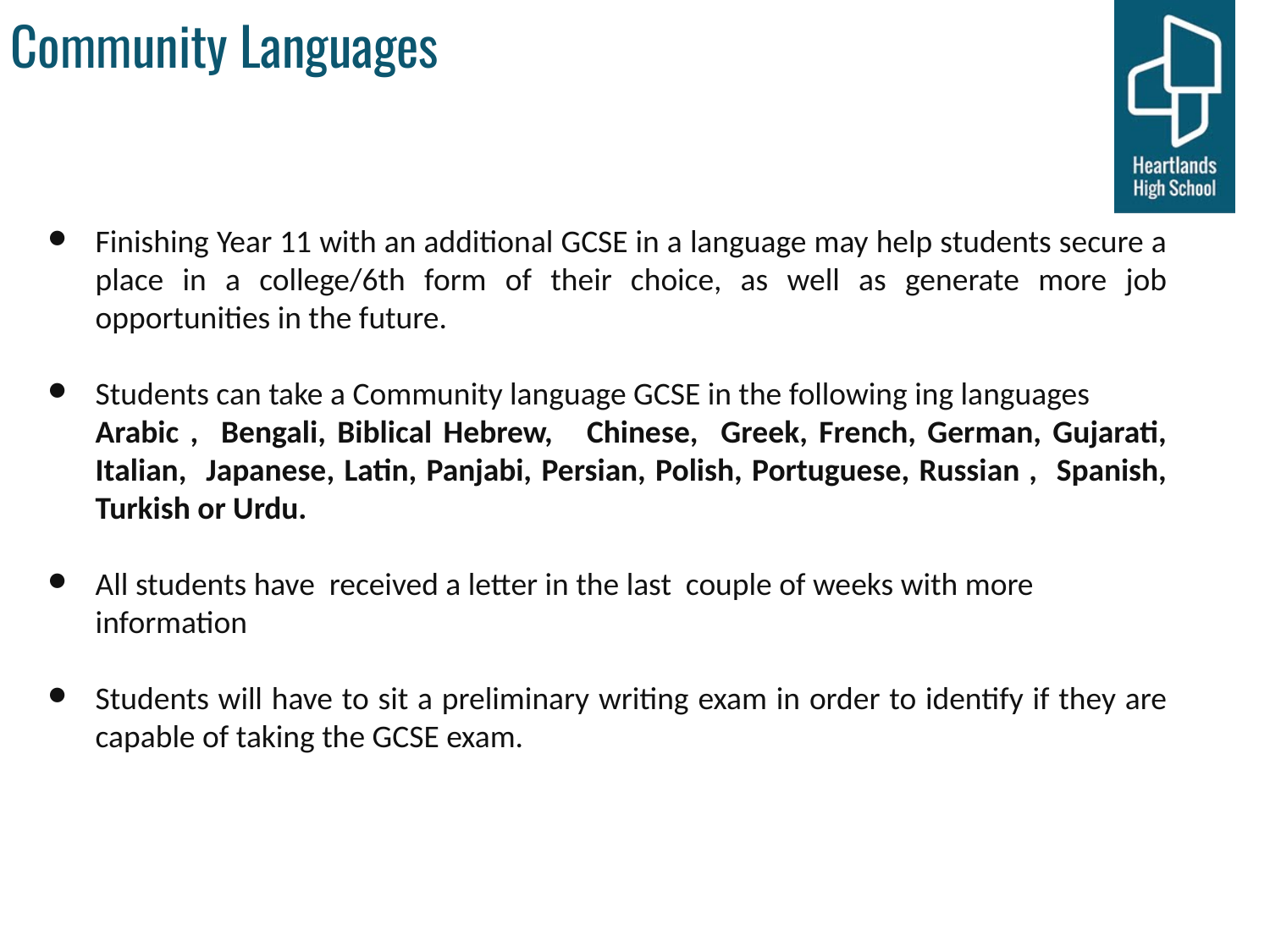

# Community Languages

Finishing Year 11 with an additional GCSE in a language may help students secure a place in a college/6th form of their choice, as well as generate more job opportunities in the future.

Students can take a Community language GCSE in the following ing languages
Arabic ,  Bengali, Biblical Hebrew,   Chinese,  Greek, French, German, Gujarati, Italian,  Japanese, Latin, Panjabi, Persian, Polish, Portuguese, Russian ,  Spanish, Turkish or Urdu.

All students have  received a letter in the last  couple of weeks with more information

Students will have to sit a preliminary writing exam in order to identify if they are capable of taking the GCSE exam.